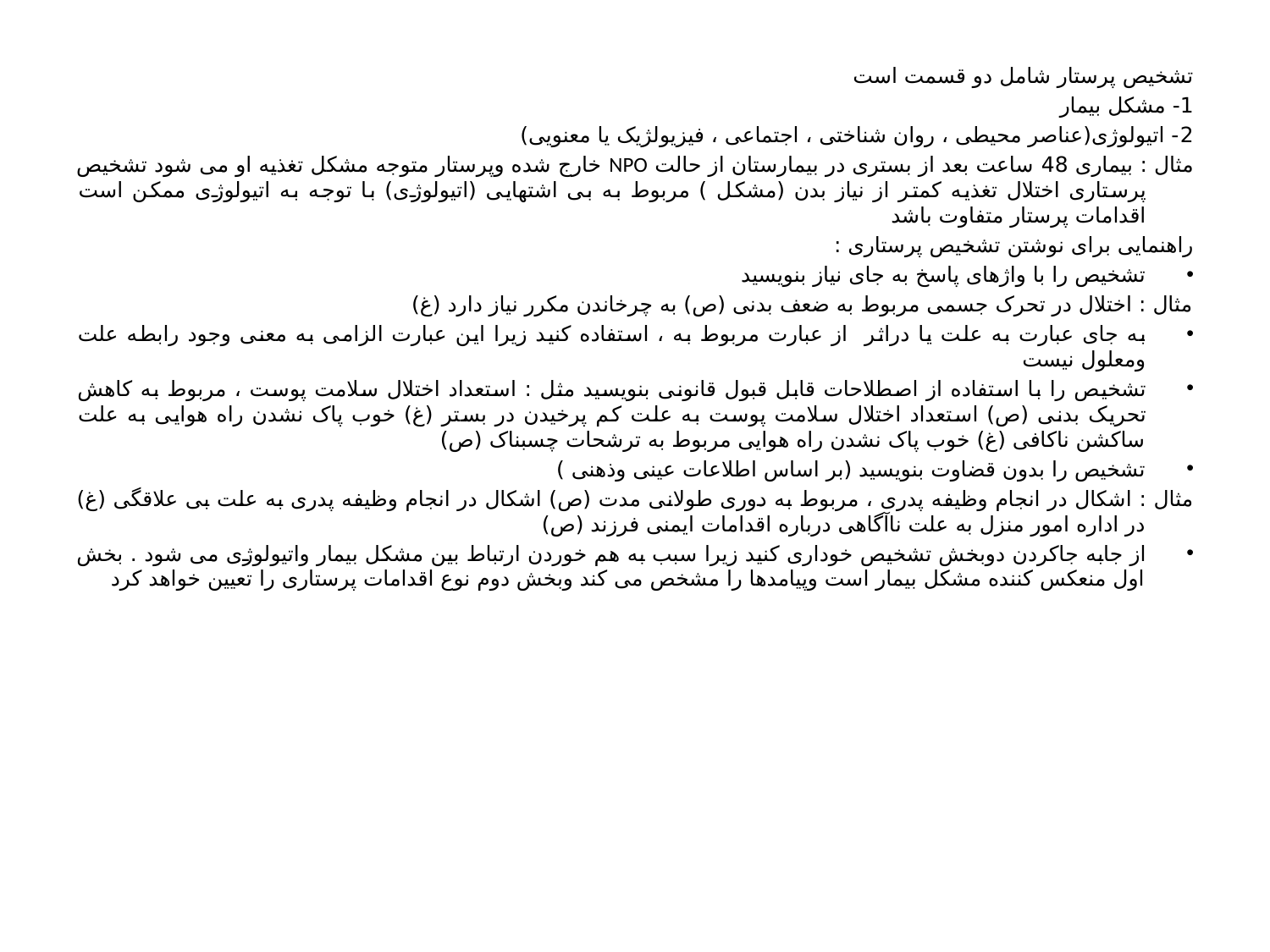

تشخیص پرستار شامل دو قسمت است
1- مشکل بیمار
2- اتیولوژی(عناصر محیطی ، روان شناختی ، اجتماعی ، فیزیولژیک یا معنویی)
مثال : بیماری 48 ساعت بعد از بستری در بیمارستان از حالت NPO خارج شده وپرستار متوجه مشکل تغذیه او می شود تشخیص پرستاری اختلال تغذیه کمتر از نیاز بدن (مشکل ) مربوط به بی اشتهایی (اتیولوژی) با توجه به اتیولوژی ممکن است اقدامات پرستار متفاوت باشد
راهنمایی برای نوشتن تشخیص پرستاری :
تشخیص را با واژهای پاسخ به جای نیاز بنویسید
مثال : اختلال در تحرک جسمی مربوط به ضعف بدنی (ص) به چرخاندن مکرر نیاز دارد (غ)
به جای عبارت به علت یا دراثر  از عبارت مربوط به ، استفاده کنید زیرا این عبارت الزامی به معنی وجود رابطه علت ومعلول نیست
تشخیص را با استفاده از اصطلاحات قابل قبول قانونی بنویسید مثل : استعداد اختلال سلامت پوست ، مربوط به کاهش تحریک بدنی (ص) استعداد اختلال سلامت پوست به علت کم پرخیدن در بستر (غ) خوب پاک نشدن راه هوایی به علت ساکشن ناکافی (غ) خوب پاک نشدن راه هوایی مربوط به ترشحات چسبناک (ص)
تشخیص را بدون قضاوت بنویسید (بر اساس اطلاعات عینی وذهنی )
مثال : اشکال در انجام وظیفه پدری ، مربوط به دوری طولانی مدت (ص) اشکال در انجام وظیفه پدری به علت بی علاقگی (غ) در اداره امور منزل به علت ناآگاهی درباره اقدامات ایمنی فرزند (ص)
از جابه جاکردن دوبخش تشخیص خوداری کنید زیرا سبب به هم خوردن ارتباط بین مشکل بیمار واتیولوژی می شود . بخش اول منعکس کننده مشکل بیمار است وپیامدها را مشخص می کند وبخش دوم نوع اقدامات پرستاری را تعیین خواهد کرد